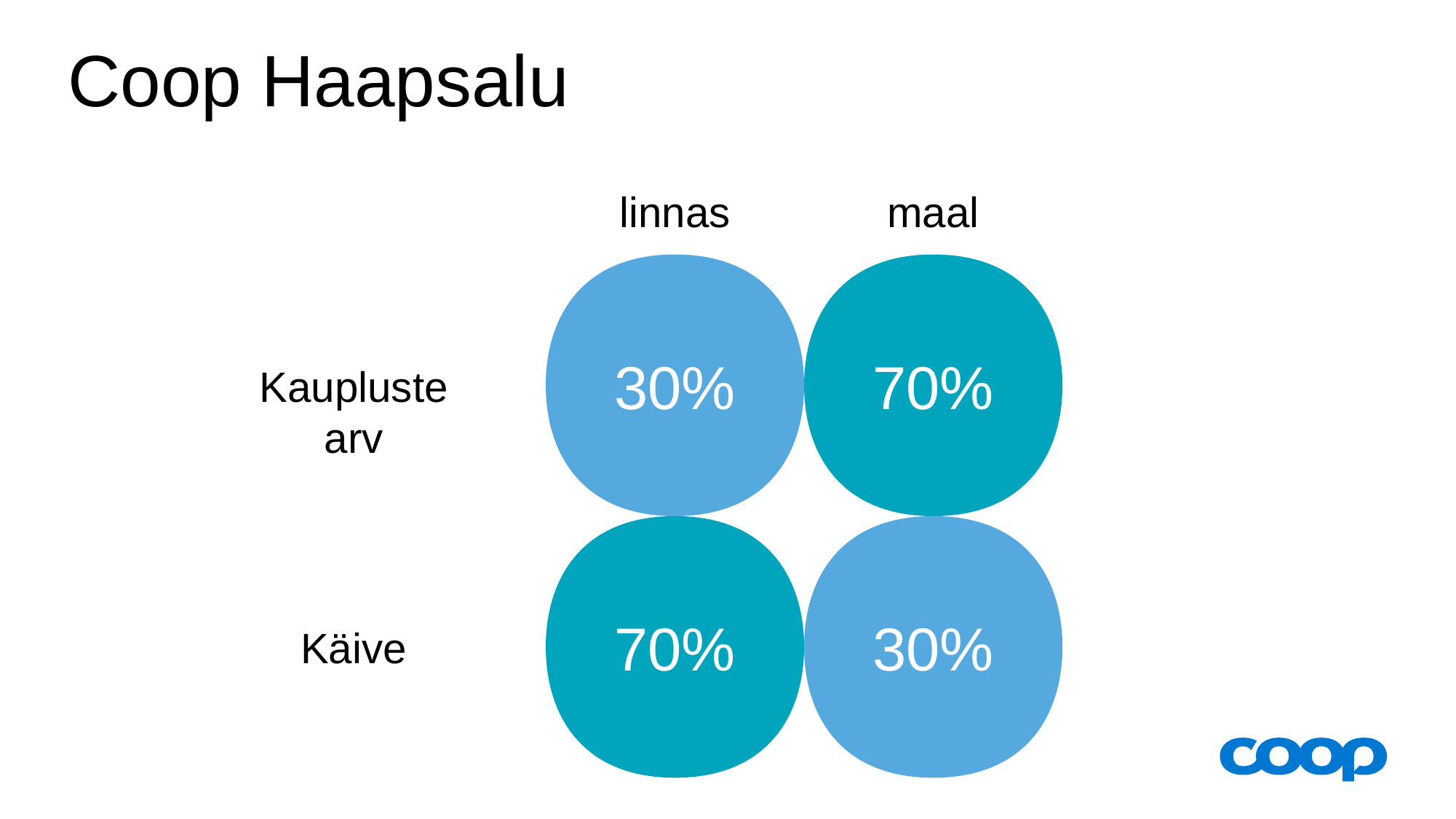

# Coop Haapsalu
linnas
maal
30%
70%
Kaupluste arv
70%
30%
Käive